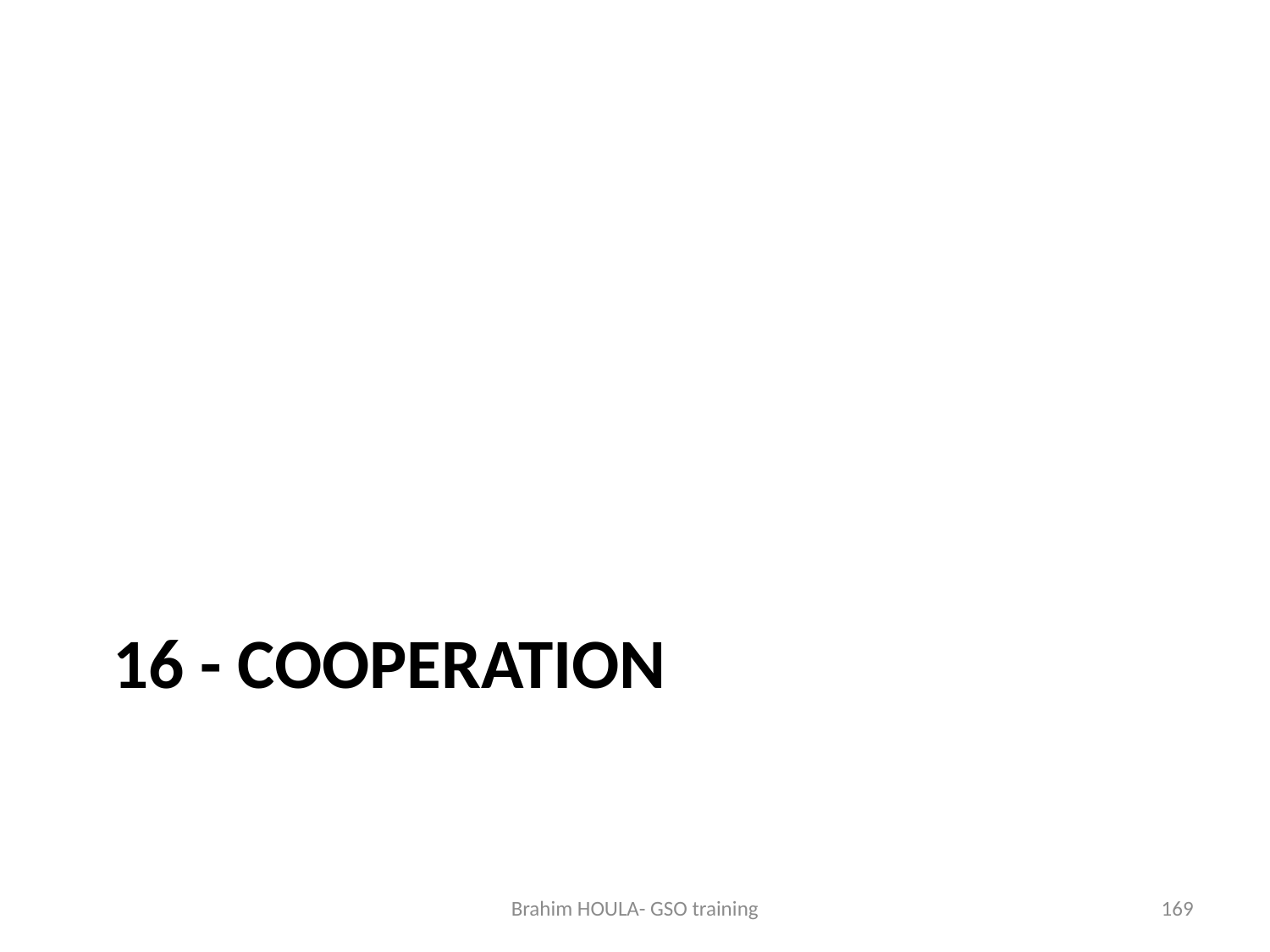

# 16 - cooperation
Brahim HOULA- GSO training
169